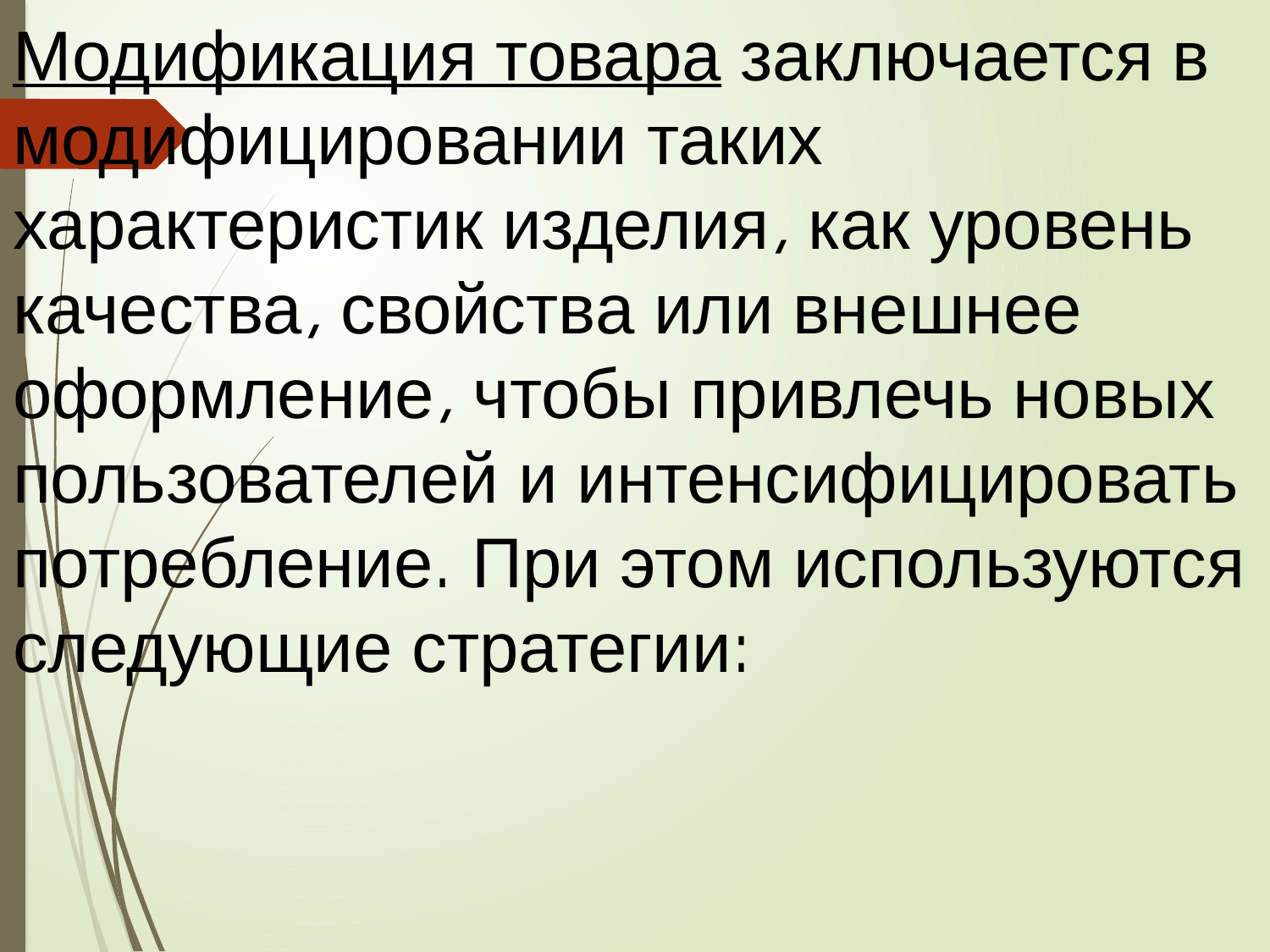

Модификация товара заключается в модифицировании таких характеристик изделия, как уровень качества, свойства или внешнее оформление, чтобы привлечь новых пользователей и интенсифицировать потребление. При этом используются следующие стратегии: